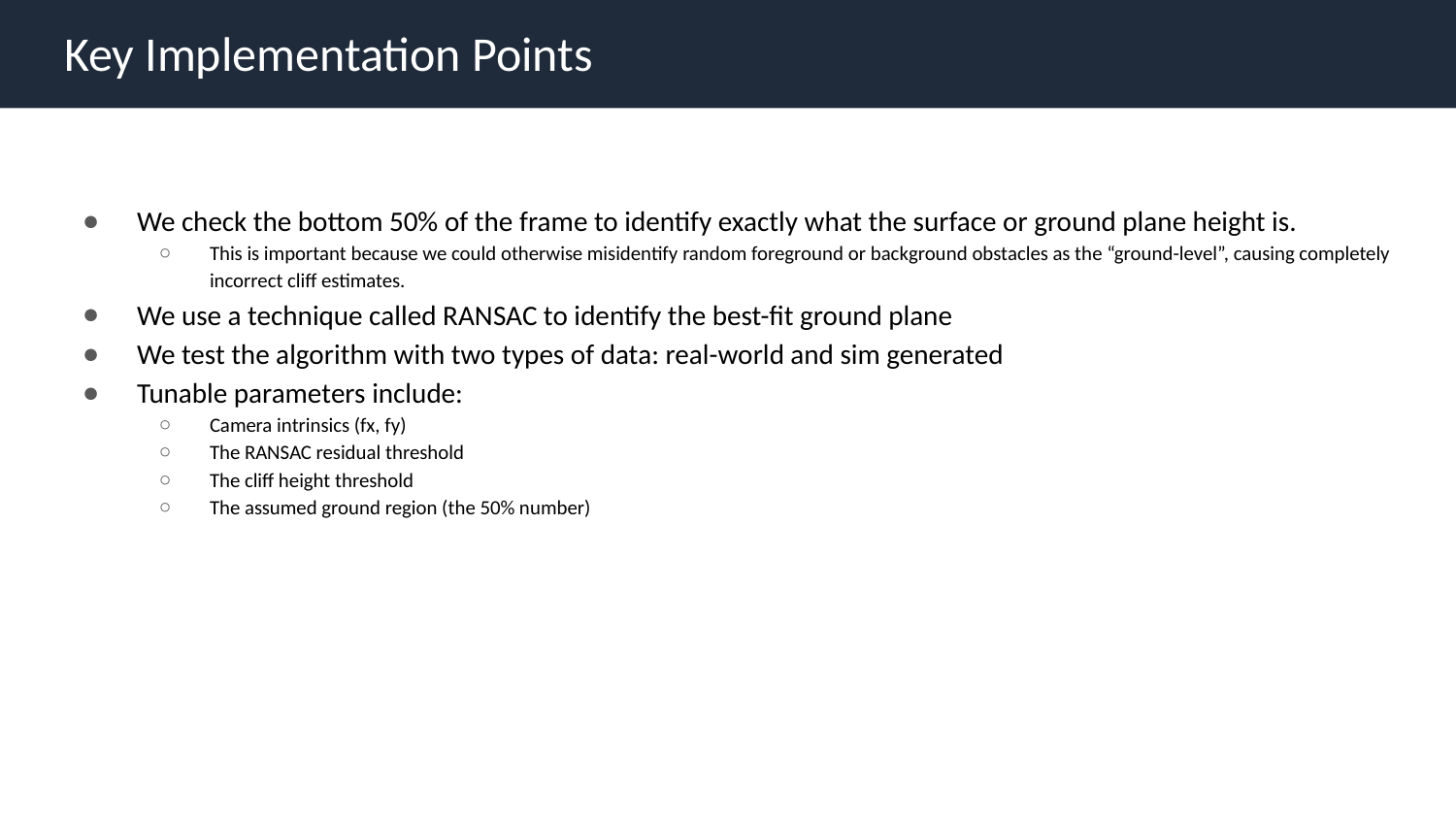

# Key Implementation Points
We check the bottom 50% of the frame to identify exactly what the surface or ground plane height is.
This is important because we could otherwise misidentify random foreground or background obstacles as the “ground-level”, causing completely incorrect cliff estimates.
We use a technique called RANSAC to identify the best-fit ground plane
We test the algorithm with two types of data: real-world and sim generated
Tunable parameters include:
Camera intrinsics (fx, fy)
The RANSAC residual threshold
The cliff height threshold
The assumed ground region (the 50% number)